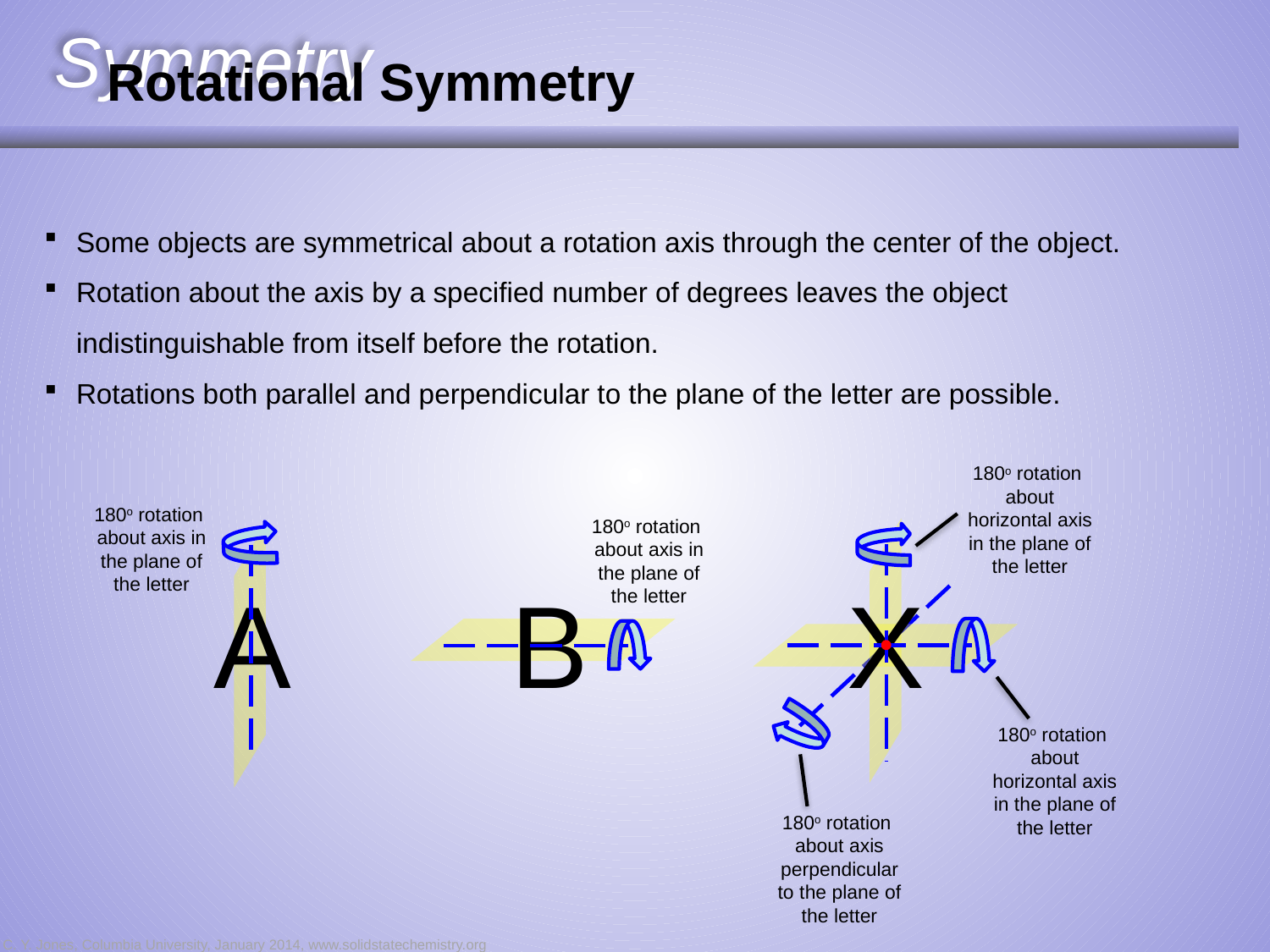

Symmetry
Rotational Symmetry

Some objects are symmetrical about a rotation axis through the center of the object.
Rotation about the axis by a specified number of degrees leaves the object indistinguishable from itself before the rotation.
Rotations both parallel and perpendicular to the plane of the letter are possible.

180o rotation
about horizontal axis in the plane of the letter
180o rotation
about axis in the plane of the letter
180o rotation
about axis in the plane of the letter

A       B        X

180o rotation
about horizontal axis in the plane of the letter
180o rotation
about axis perpendicular to the plane of the letter
C. Y. Jones, Columbia University, January 2014, www.solidstatechemistry.org